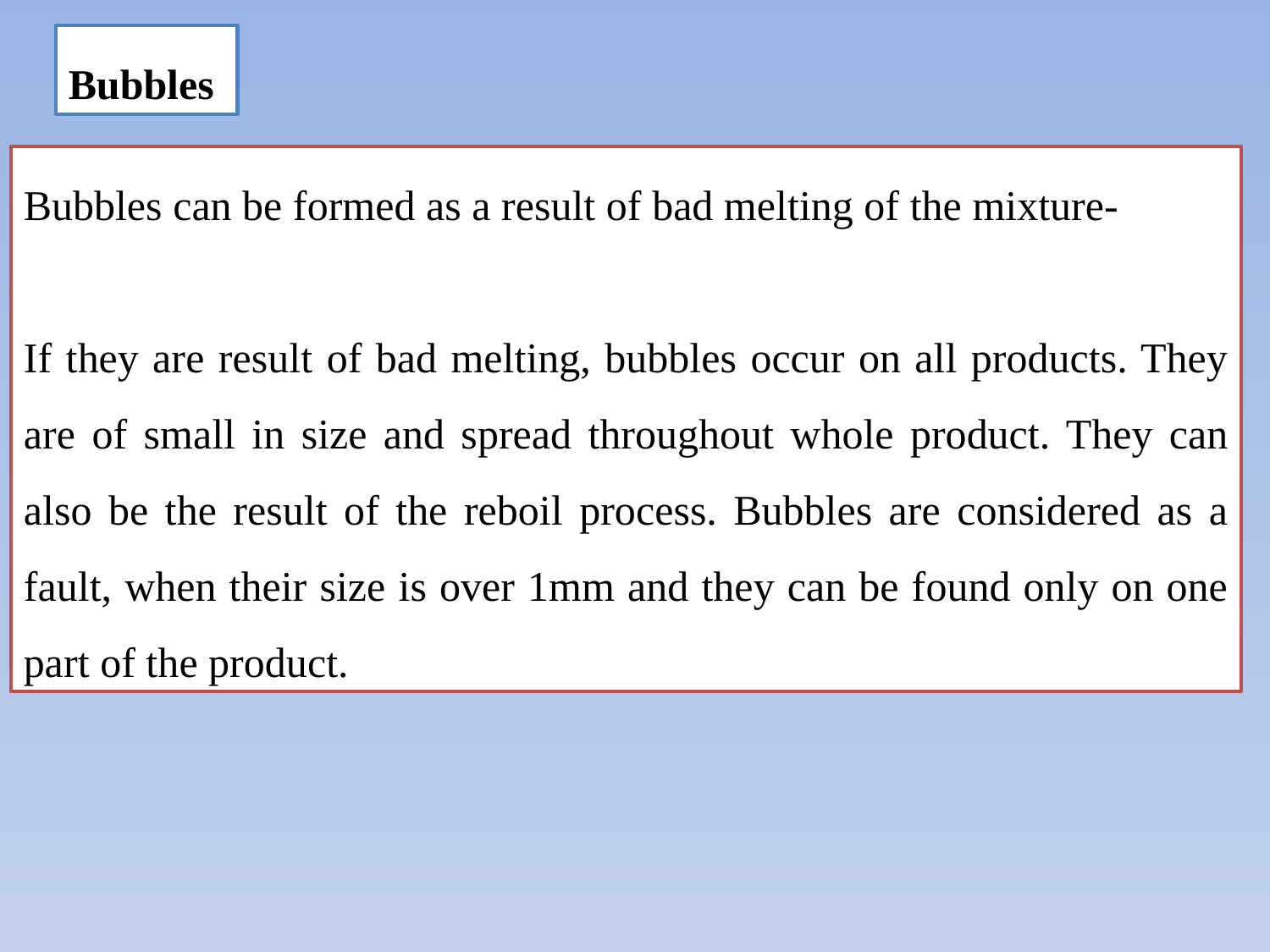

Bubbles
Bubbles can be formed as a result of bad melting of the mixture-

If they are result of bad melting, bubbles occur on all products. They are of small in size and spread throughout whole product. They can also be the result of the reboil process. Bubbles are considered as a fault, when their size is over 1mm and they can be found only on one part of the product.